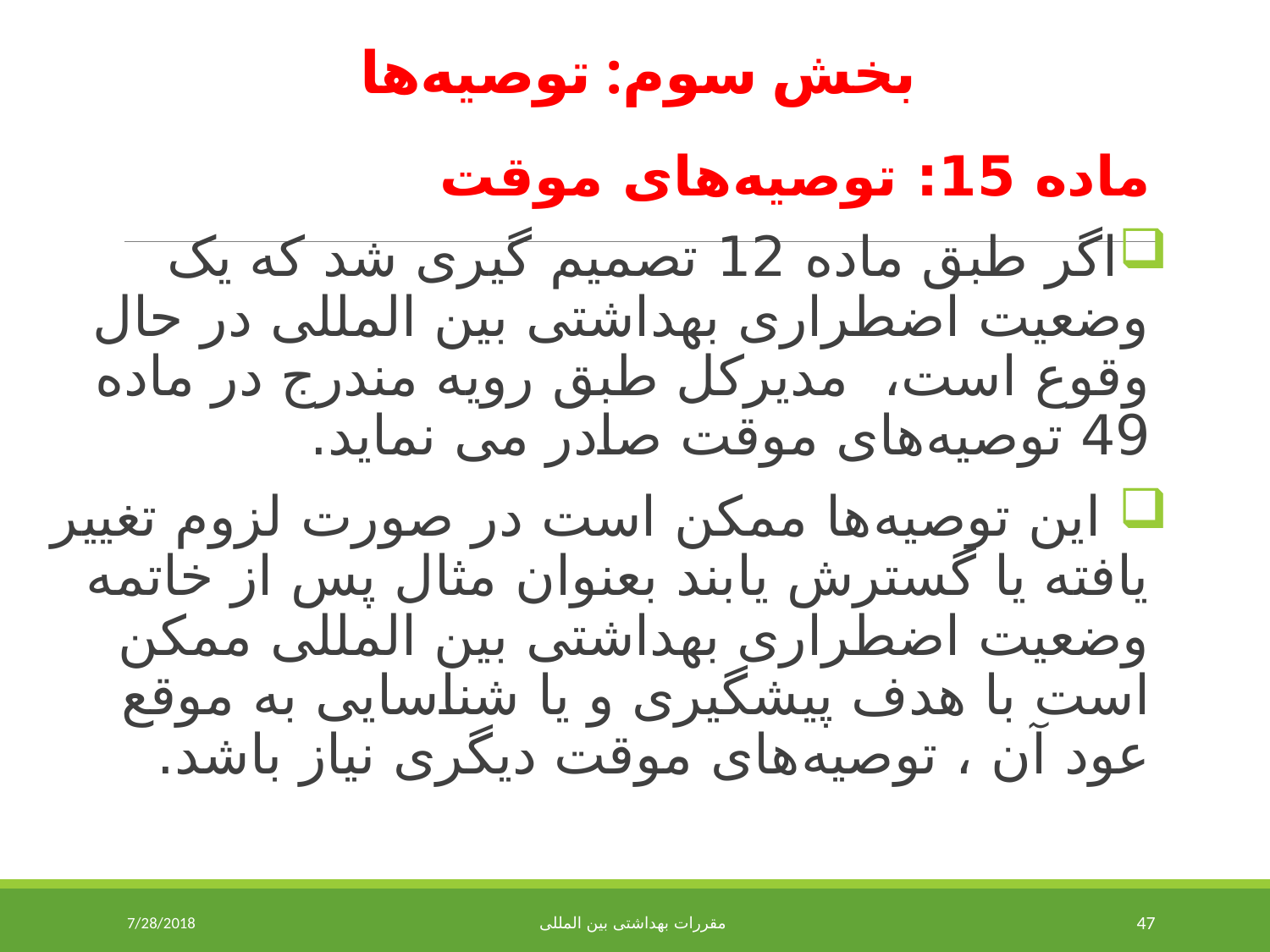

# بخش سوم: توصیه‌ها
ماده 15: توصیه‌های موقت
اگر طبق ماده 12 تصمیم گیری شد که یک وضعیت اضطراری بهداشتی بین المللی در حال وقوع است،  مدیرکل طبق رویه مندرج در ماده 49 توصیه‌های موقت صادر می نماید.
 این توصیه‌ها ممکن است در صورت لزوم تغییر یافته یا گسترش یابند بعنوان مثال پس از خاتمه وضعیت اضطراری بهداشتی بین المللی ممکن است با هدف پیشگیری و یا شناسایی به موقع عود آن ، توصیه‌های موقت دیگری نیاز باشد.

7/28/2018
مقررات بهداشتی بین المللی
47